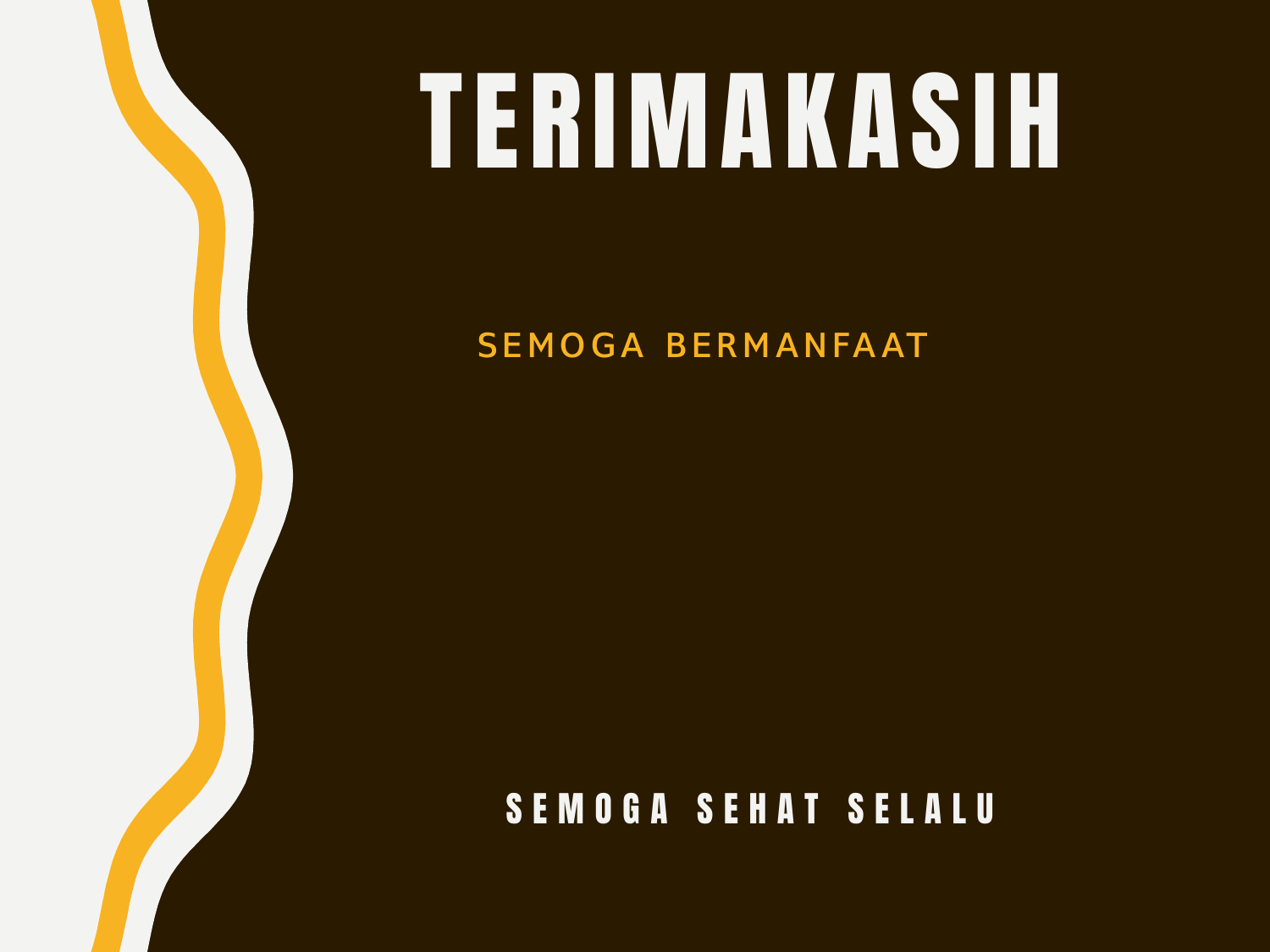

# Terimakasih
Semoga bermanfaat
SEMOGA SEHAT SELALU